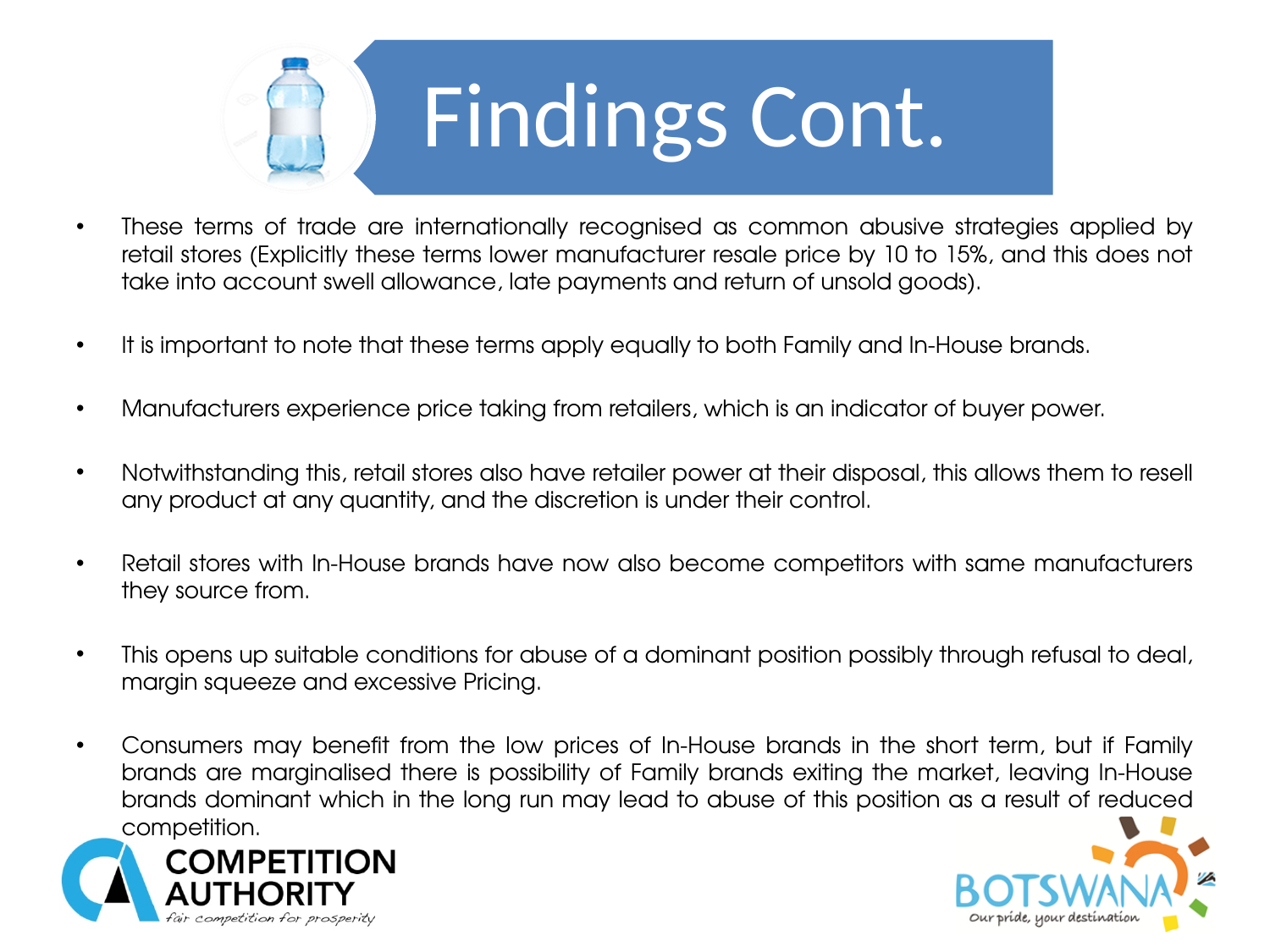

Findings Cont.
These terms of trade are internationally recognised as common abusive strategies applied by retail stores (Explicitly these terms lower manufacturer resale price by 10 to 15%, and this does not take into account swell allowance, late payments and return of unsold goods).

It is important to note that these terms apply equally to both Family and In-House brands.

Manufacturers experience price taking from retailers, which is an indicator of buyer power.

Notwithstanding this, retail stores also have retailer power at their disposal, this allows them to resell any product at any quantity, and the discretion is under their control.

Retail stores with In-House brands have now also become competitors with same manufacturers they source from.

This opens up suitable conditions for abuse of a dominant position possibly through refusal to deal, margin squeeze and excessive Pricing.

Consumers may benefit from the low prices of In-House brands in the short term, but if Family brands are marginalised there is possibility of Family brands exiting the market, leaving In-House brands dominant which in the long run may lead to abuse of this position as a result of reduced competition.

8